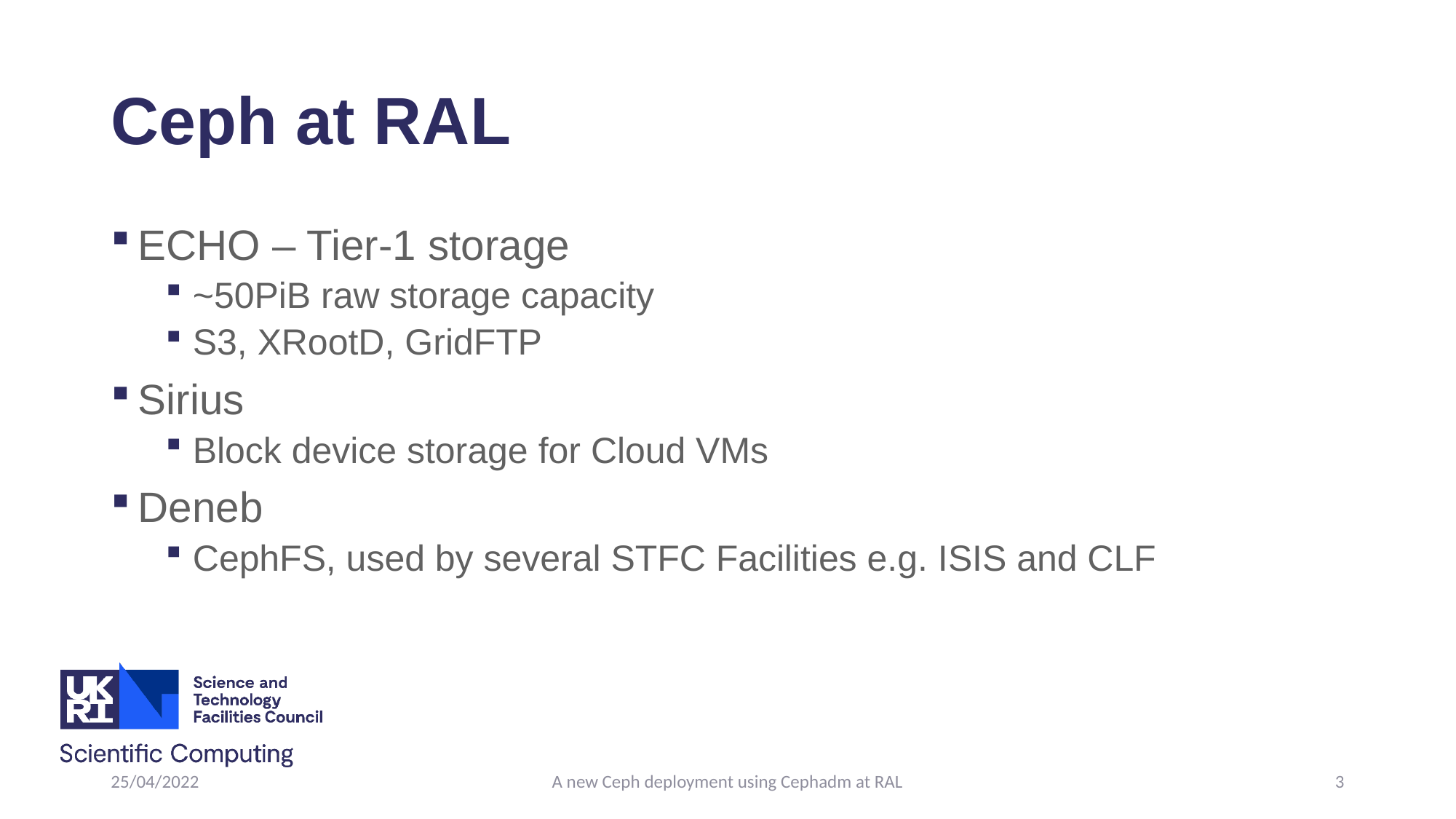

# Ceph at RAL
ECHO – Tier-1 storage
~50PiB raw storage capacity
S3, XRootD, GridFTP
Sirius
Block device storage for Cloud VMs
Deneb
CephFS, used by several STFC Facilities e.g. ISIS and CLF
25/04/2022
A new Ceph deployment using Cephadm at RAL
3